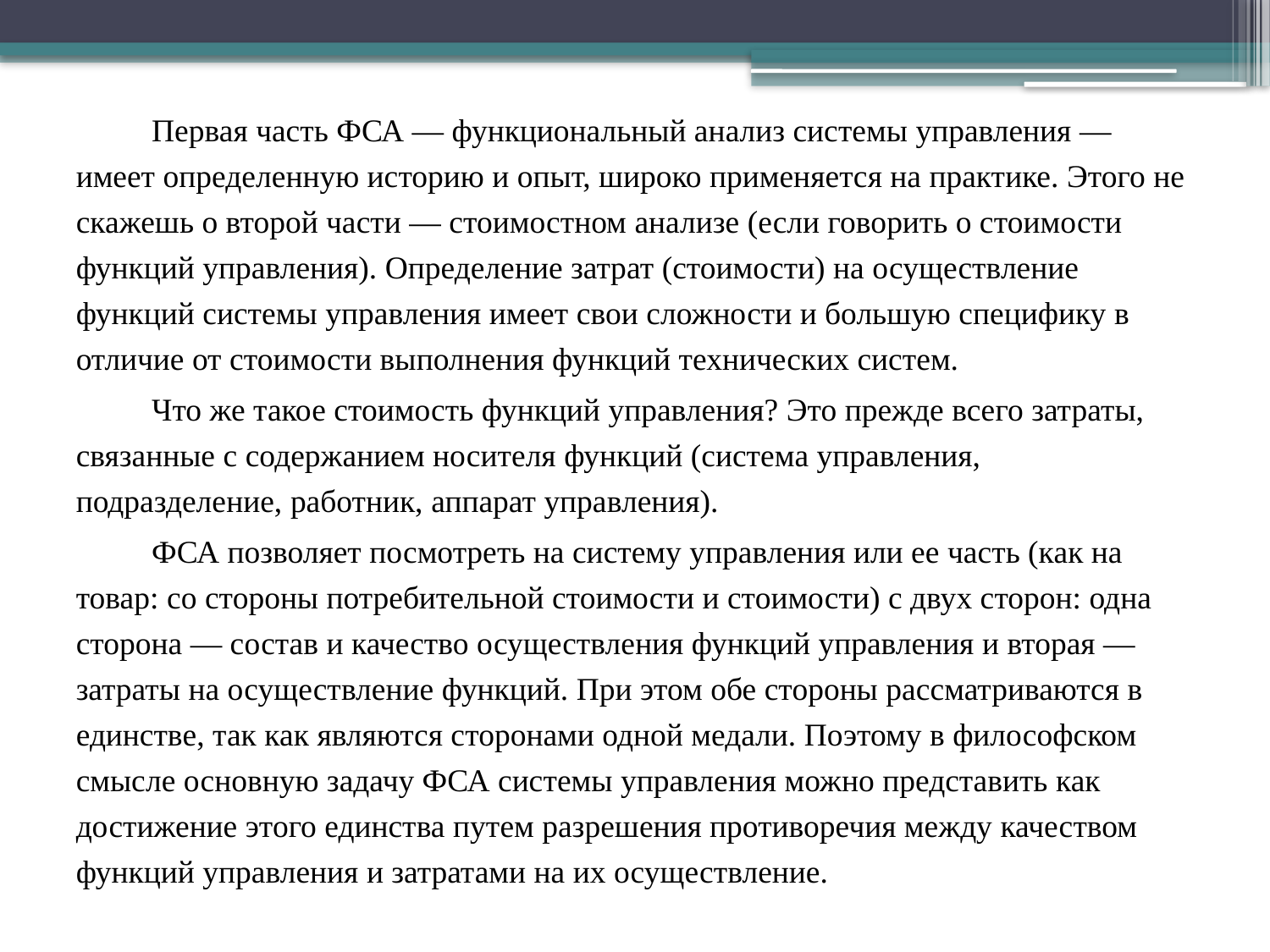

Первая часть ФСА — функциональный анализ системы управления — имеет определенную историю и опыт, широко применяется на практике. Этого не скажешь о второй части — стоимостном анализе (если говорить о стоимости функций управления). Определение затрат (стоимости) на осуществление функций системы управления имеет свои сложности и большую специфику в отличие от стоимости выполнения функций технических систем.
Что же такое стоимость функций управления? Это прежде всего затраты, связанные с содержанием носителя функций (система управления, подразделение, работник, аппарат управления).
ФСА позволяет посмотреть на систему управления или ее часть (как на товар: со стороны потребительной стоимости и стоимости) с двух сторон: одна сторона — состав и качество осуществления функций управления и вторая — затраты на осуществление функций. При этом обе стороны рассматриваются в единстве, так как являются сторонами одной медали. Поэтому в философском смысле основную задачу ФСА системы управления можно представить как достижение этого единства путем разрешения противоречия между качеством функций управления и затратами на их осуществление.